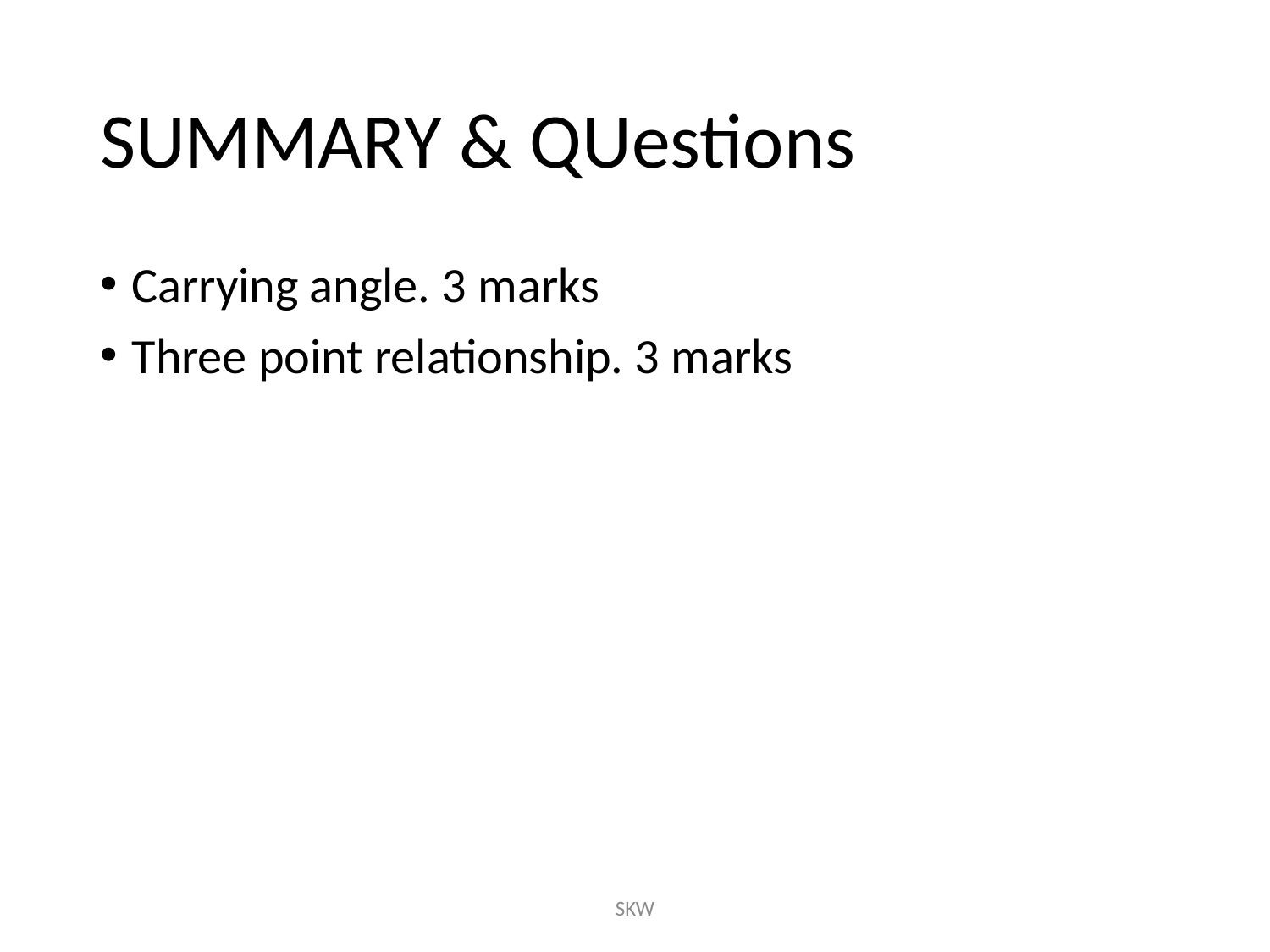

# SUMMARY & QUestions
Carrying angle. 3 marks
Three point relationship. 3 marks
SKW
30